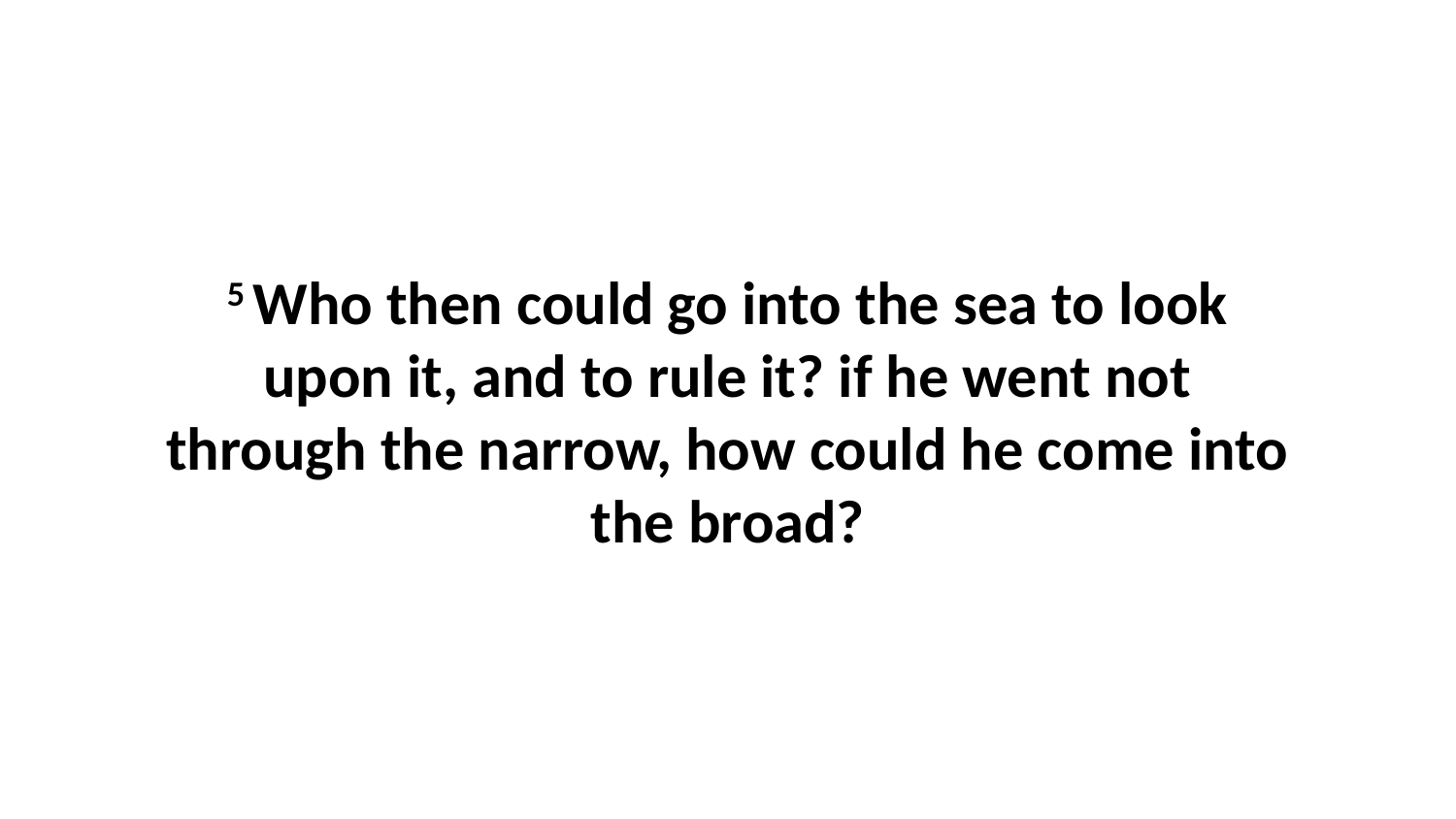

5 Who then could go into the sea to look upon it, and to rule it? if he went not through the narrow, how could he come into the broad?